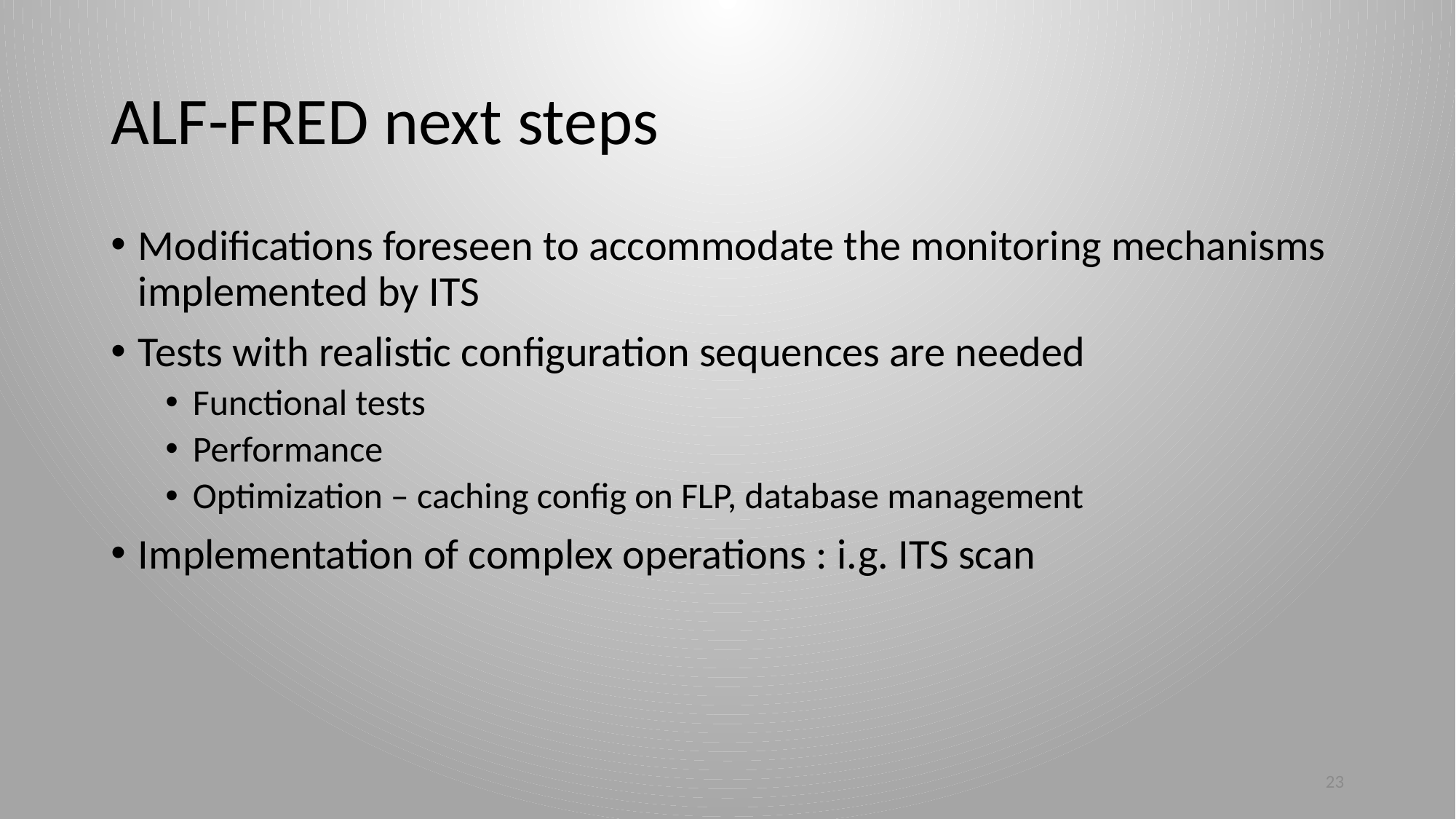

# ALF-FRED next steps
Modifications foreseen to accommodate the monitoring mechanisms implemented by ITS
Tests with realistic configuration sequences are needed
Functional tests
Performance
Optimization – caching config on FLP, database management
Implementation of complex operations : i.g. ITS scan
23